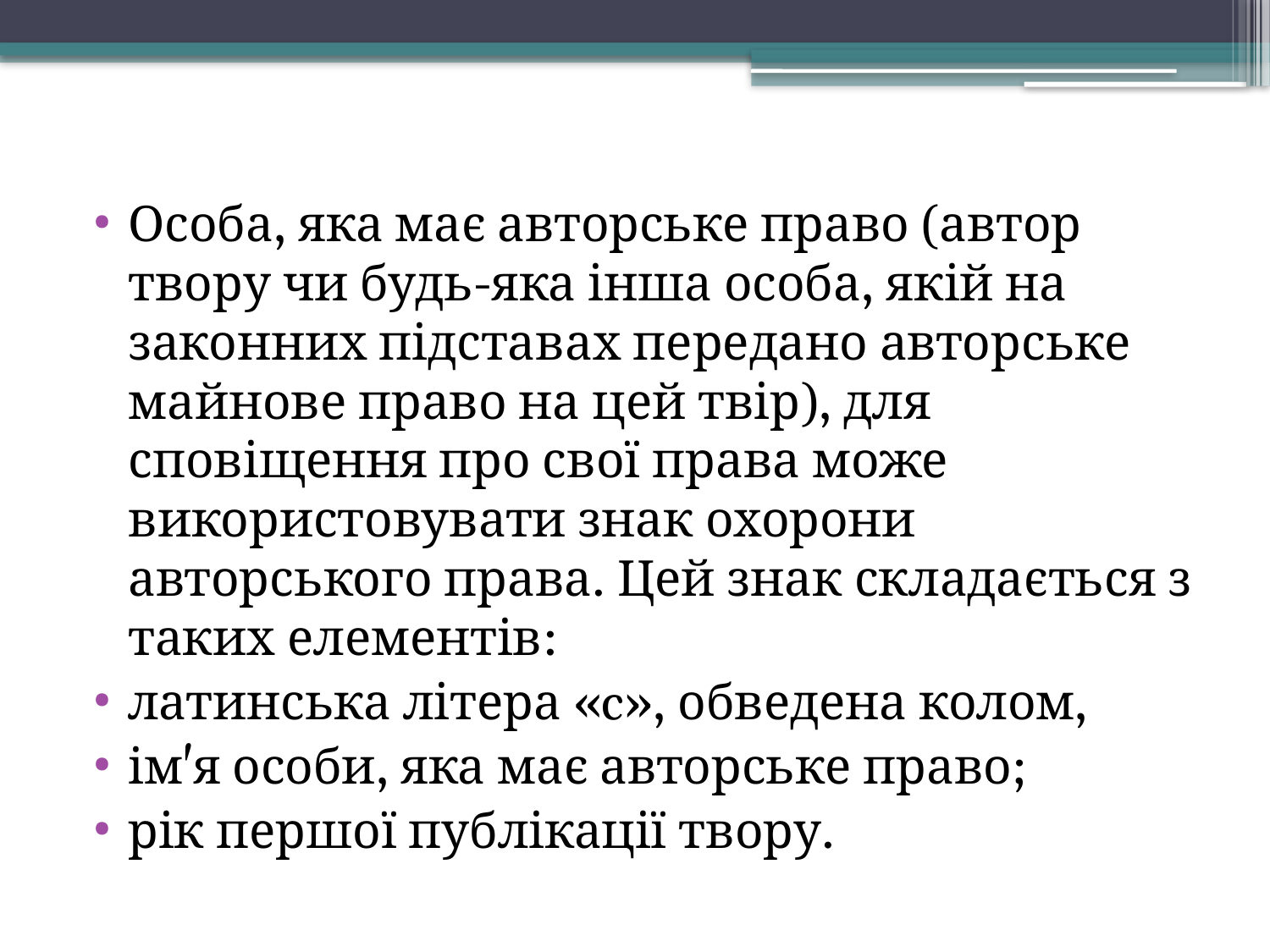

Особа, яка має авторське право (автор твору чи будь-яка інша особа, якій на законних підставах передано авторське майнове право на цей твір), для сповіщення про свої права може використовувати знак охорони авторського права. Цей знак складається з таких елементів:
латинська літера «c», обведена колом,
ім'я особи, яка має авторське право;
рік першої публікації твору.